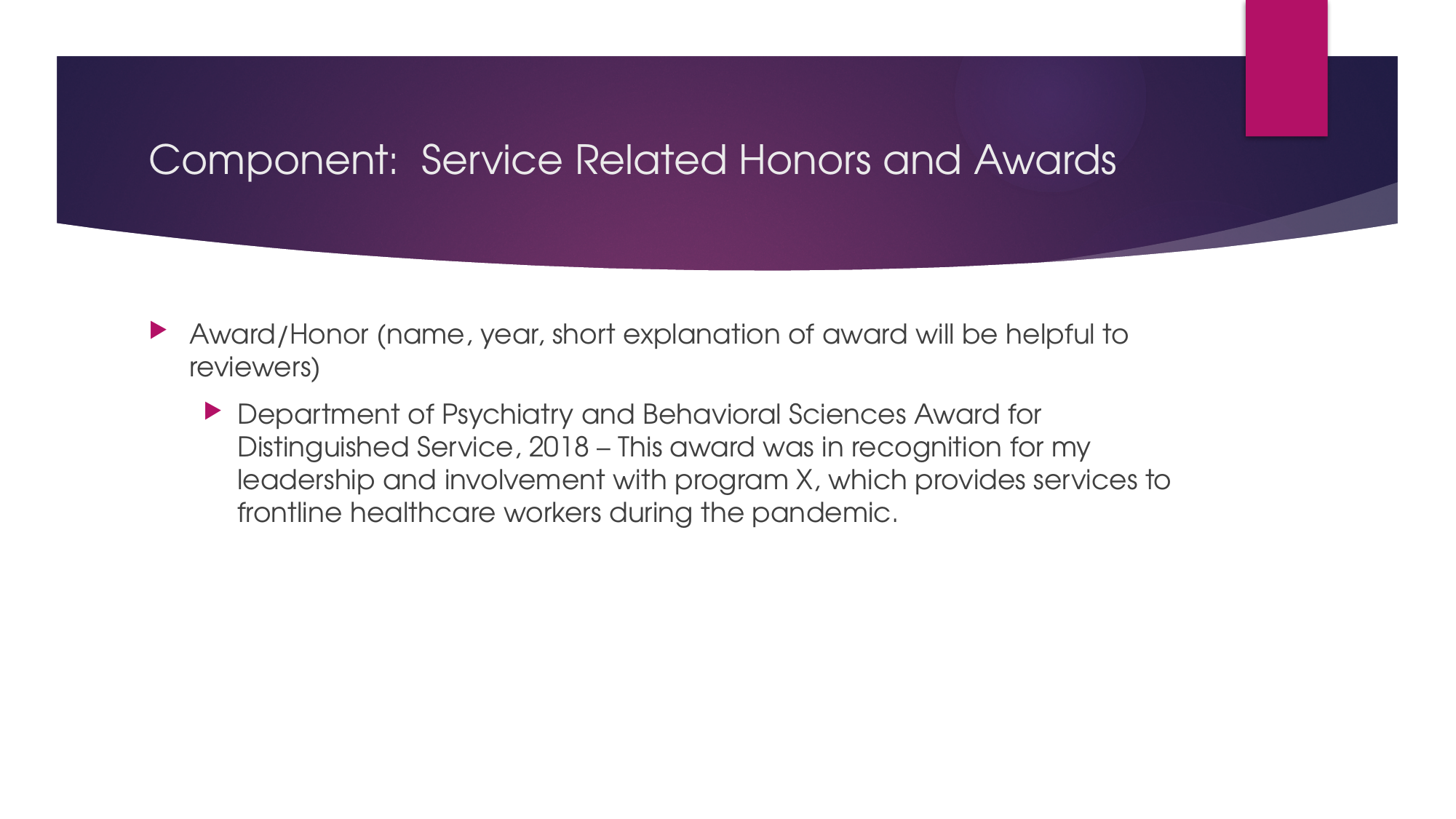

# Component:  Service Related Honors and Awards
Award/Honor (name, year, short explanation of award will be helpful to reviewers)
Department of Psychiatry and Behavioral Sciences Award for Distinguished Service, 2018 – This award was in recognition for my leadership and involvement with program X, which provides services to frontline healthcare workers during the pandemic.